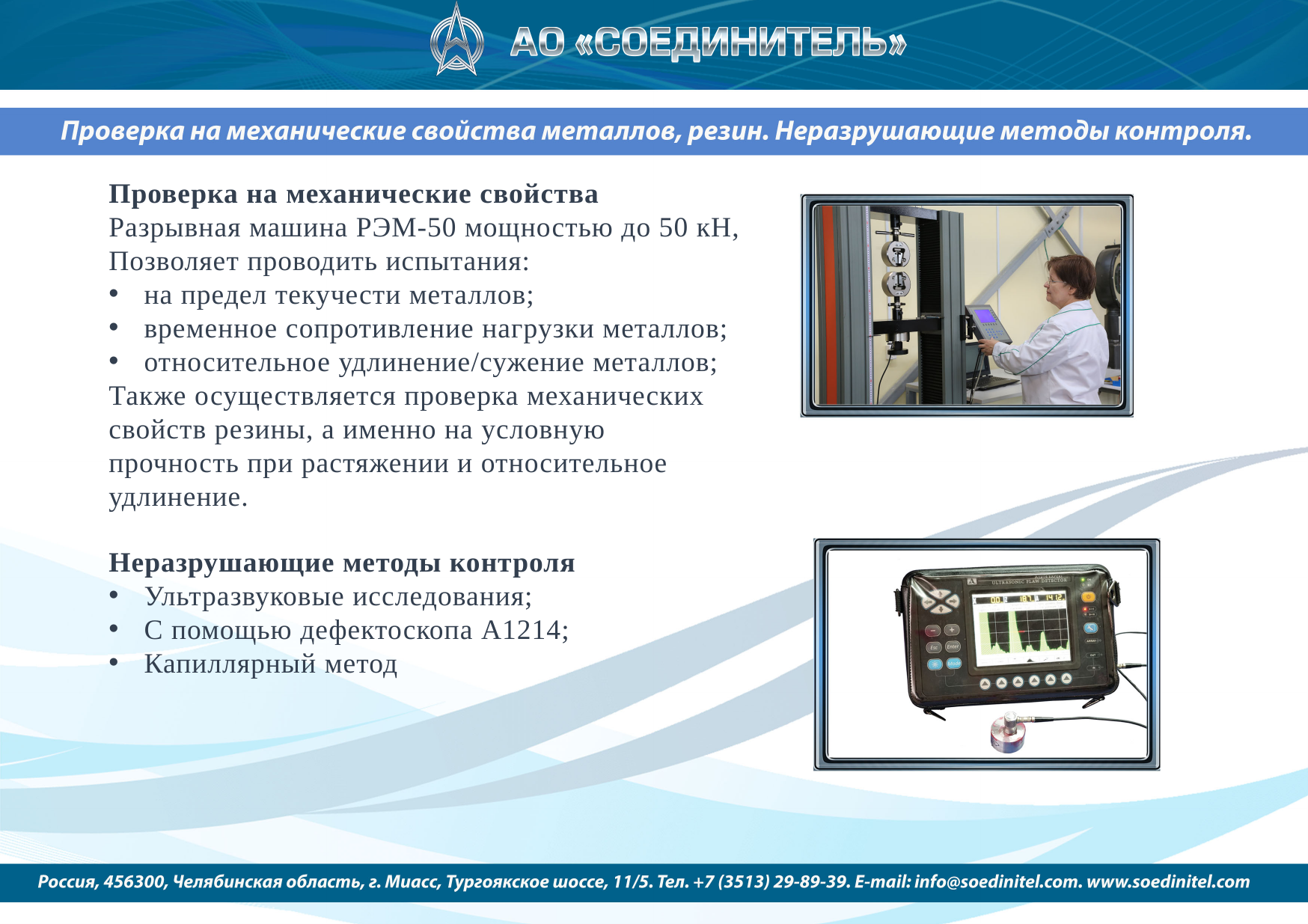

Проверка на механические свойства
Разрывная машина РЭМ-50 мощностью до 50 кН,
Позволяет проводить испытания:
на предел текучести металлов;
временное сопротивление нагрузки металлов;
относительное удлинение/сужение металлов;
Также осуществляется проверка механических свойств резины, а именно на условную прочность при растяжении и относительное удлинение.

Неразрушающие методы контроля
Ультразвуковые исследования;
С помощью дефектоскопа А1214;
Капиллярный метод